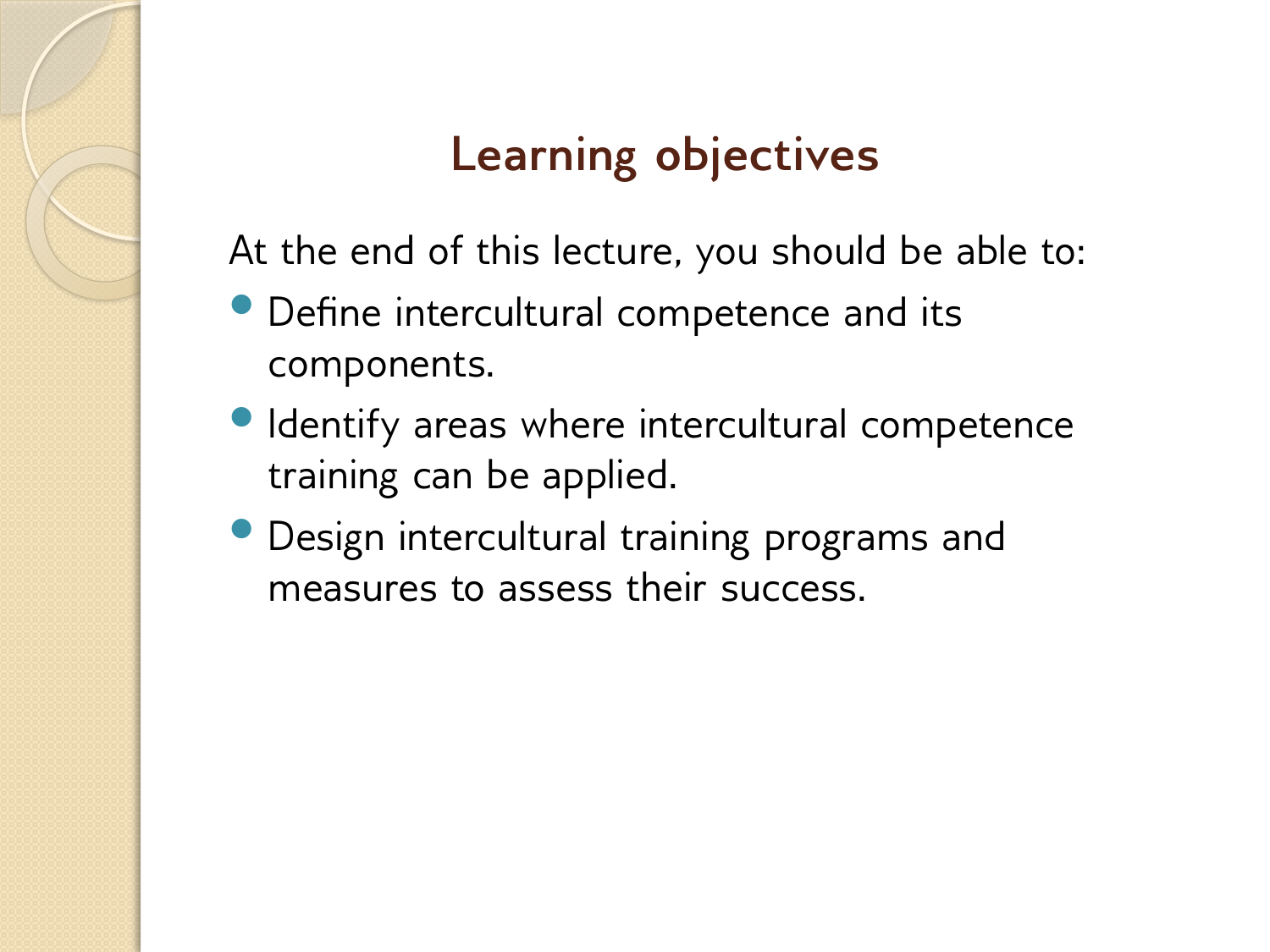

# Learning objectives
At the end of this lecture, you should be able to:
Define intercultural competence and its components.
Identify areas where intercultural competence training can be applied.
Design intercultural training programs and measures to assess their success.